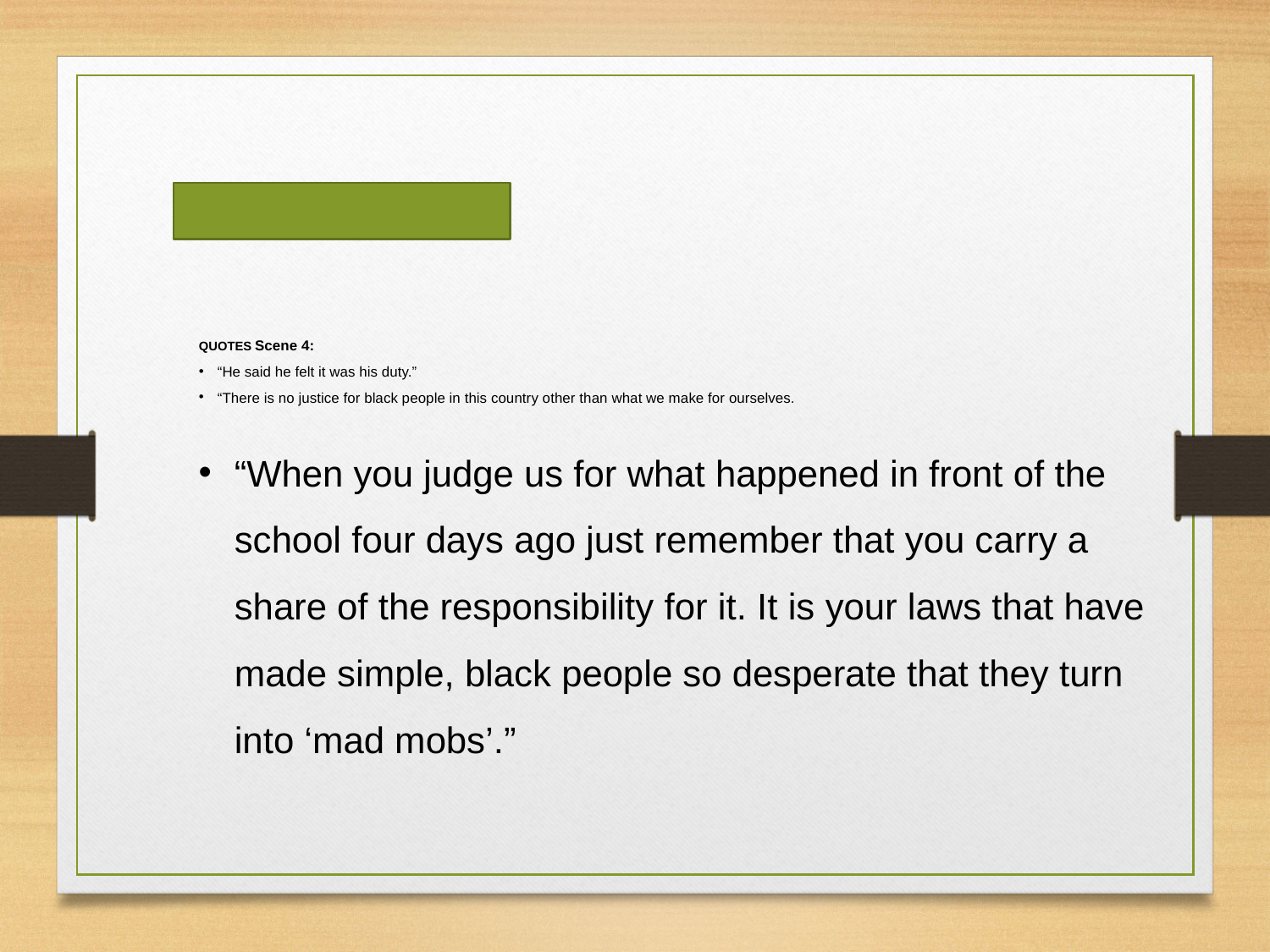

QUOTES Scene 4:
“He said he felt it was his duty.”
“There is no justice for black people in this country other than what we make for ourselves.

“When you judge us for what happened in front of the school four days ago just remember that you carry a share of the responsibility for it. It is your laws that have made simple, black people so desperate that they turn into ‘mad mobs’.”